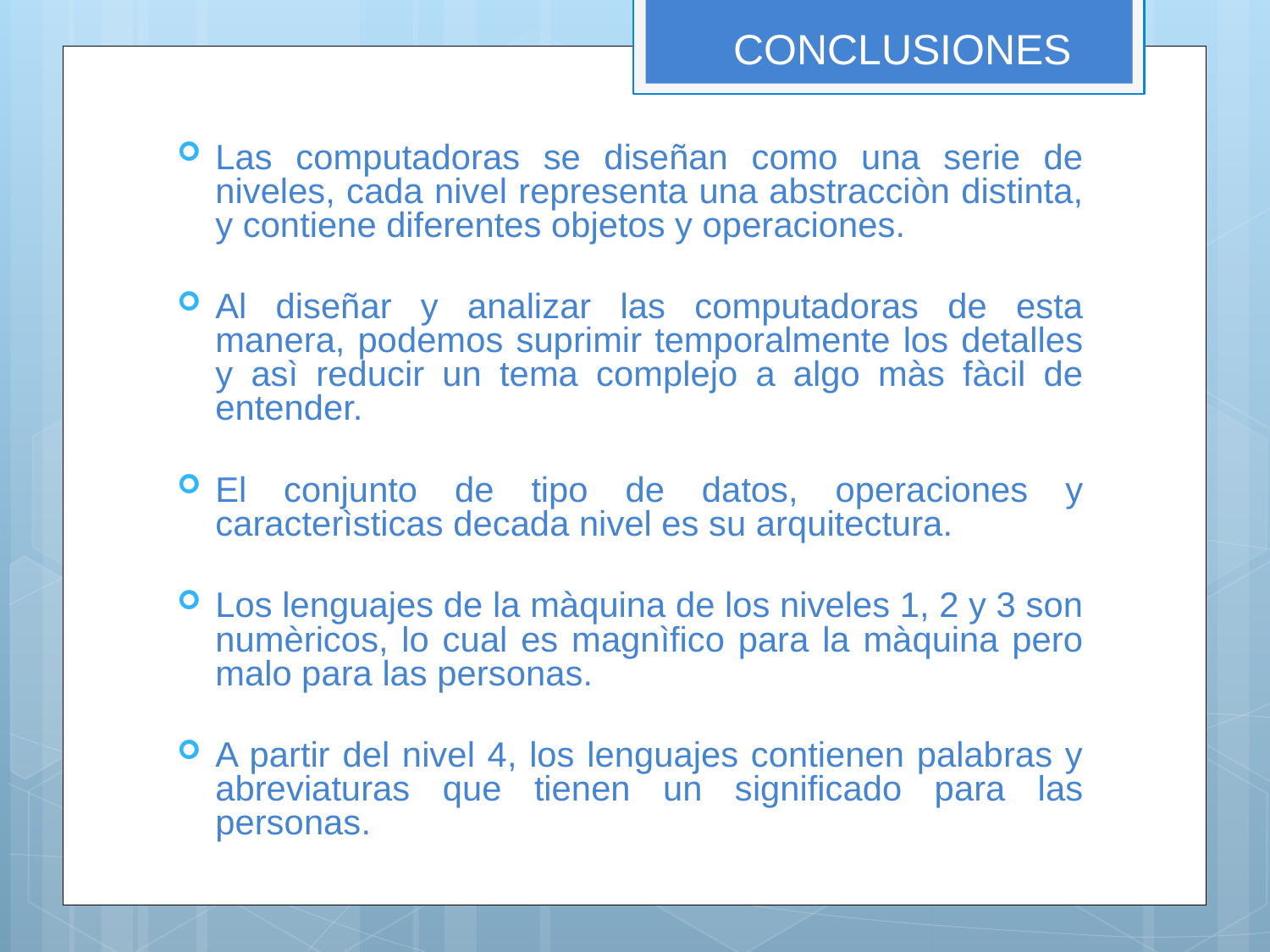

# CONCLUSIONES
Las computadoras se diseñan como una serie de niveles, cada nivel representa una abstracciòn distinta, y contiene diferentes objetos y operaciones.

Al diseñar y analizar las computadoras de esta manera, podemos suprimir temporalmente los detalles y asì reducir un tema complejo a algo màs fàcil de entender.

El conjunto de tipo de datos, operaciones y caracterìsticas decada nivel es su arquitectura.

Los lenguajes de la màquina de los niveles 1, 2 y 3 son numèricos, lo cual es magnìfico para la màquina pero malo para las personas.

A partir del nivel 4, los lenguajes contienen palabras y abreviaturas que tienen un significado para las personas.